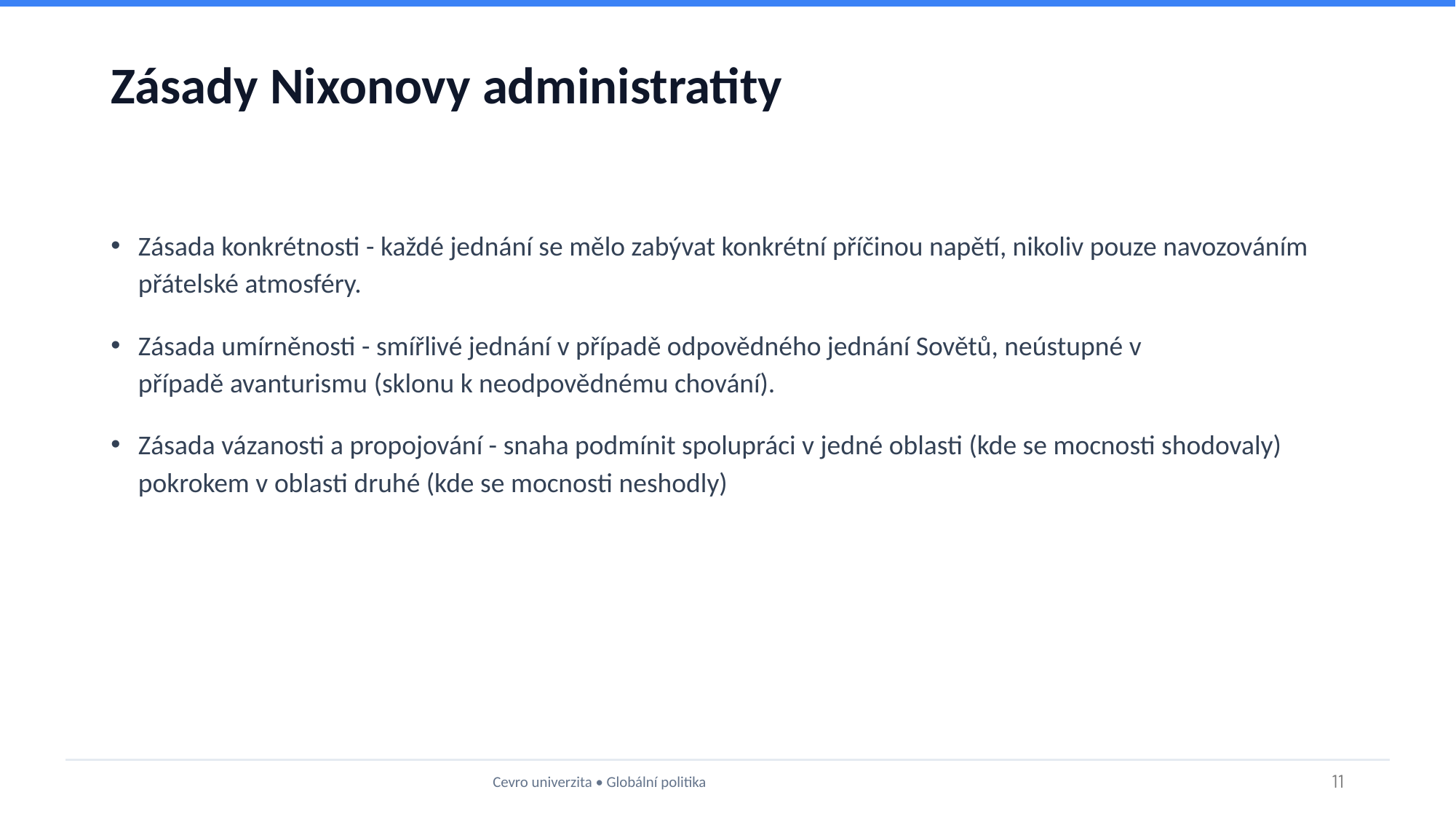

# Zásady Nixonovy administratity
Zásada konkrétnosti - každé jednání se mělo zabývat konkrétní příčinou napětí, nikoliv pouze navozováním přátelské atmosféry.
Zásada umírněnosti - smířlivé jednání v případě odpovědného jednání Sovětů, neústupné v případě avanturismu (sklonu k neodpovědnému chování).
Zásada vázanosti a propojování - snaha podmínit spolupráci v jedné oblasti (kde se mocnosti shodovaly) pokrokem v oblasti druhé (kde se mocnosti neshodly)

Cevro univerzita • Globální politika
11